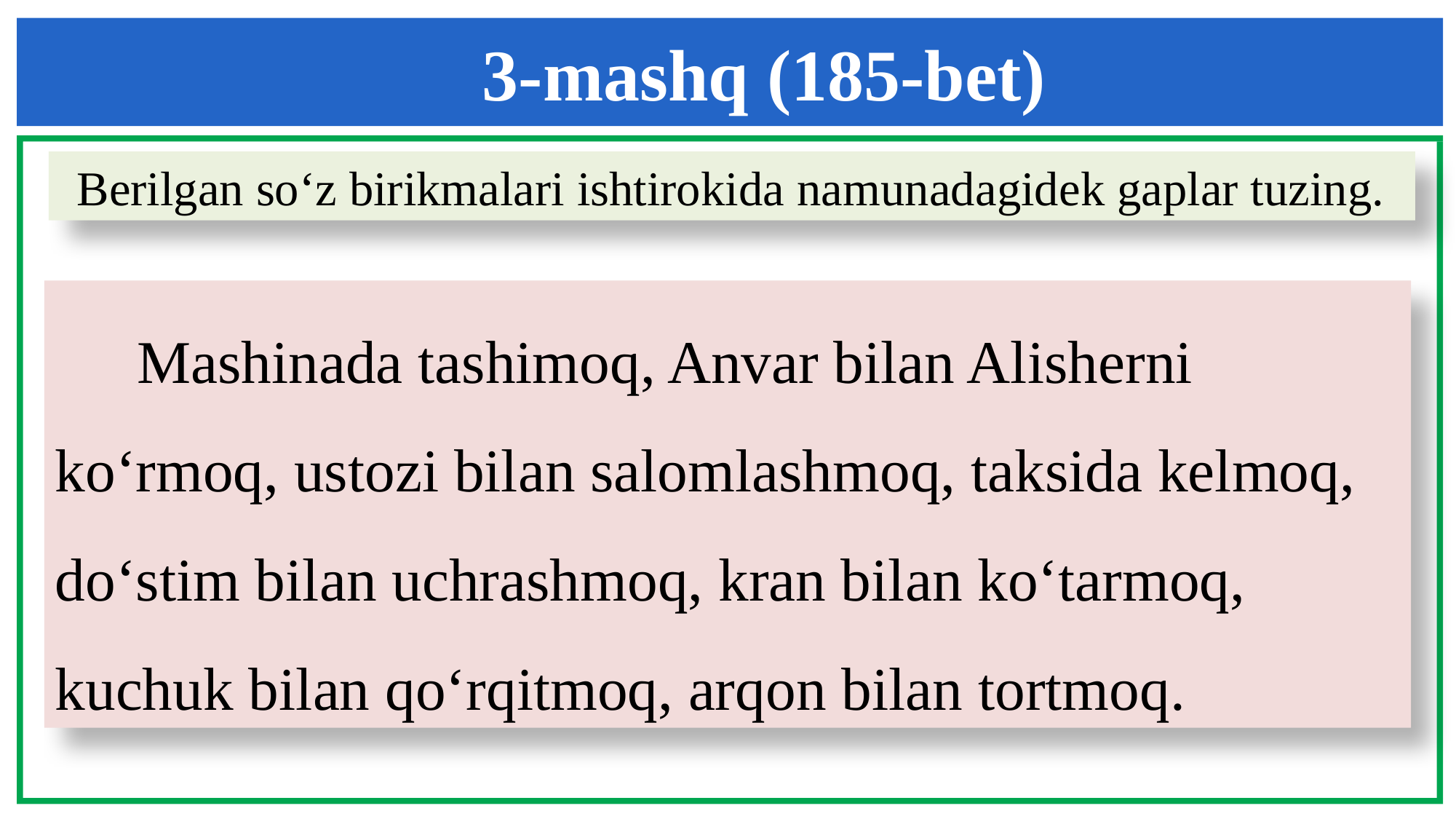

3-mashq (185-bet)
Berilgan so‘z birikmalari ishtirokida namunadagidek gaplar tuzing.
      Mashinada tashimoq, Anvar bilan Alisherni
ko‘rmoq, ustozi bilan salomlashmoq, taksida kelmoq,
do‘stim bilan uchrashmoq, kran bilan ko‘tarmoq,
kuchuk bilan qo‘rqitmoq, arqon bilan tortmoq.